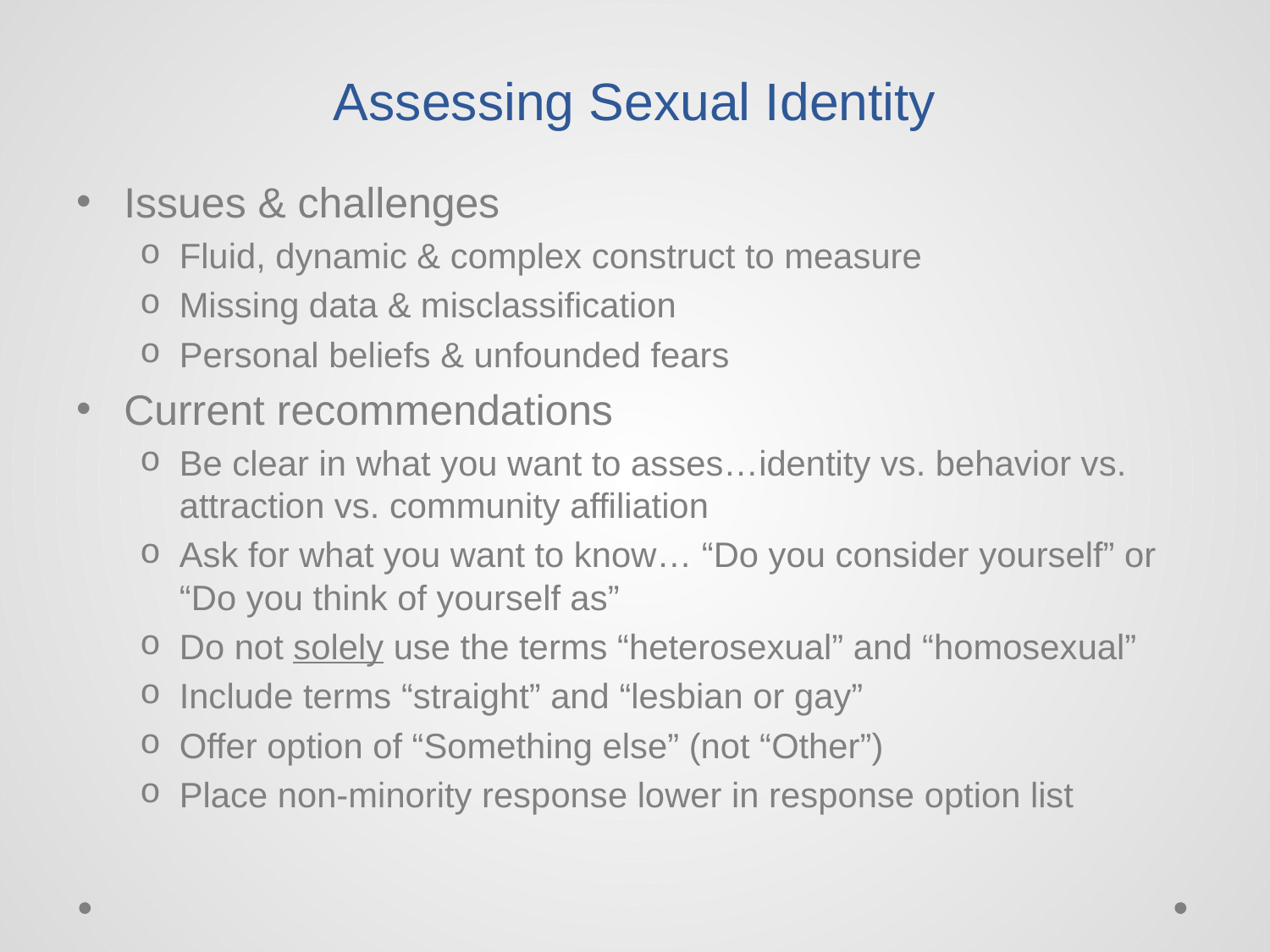

# Assessing Sexual Identity
Issues & challenges
Fluid, dynamic & complex construct to measure
Missing data & misclassification
Personal beliefs & unfounded fears
Current recommendations
Be clear in what you want to asses…identity vs. behavior vs. attraction vs. community affiliation
Ask for what you want to know… “Do you consider yourself” or “Do you think of yourself as”
Do not solely use the terms “heterosexual” and “homosexual”
Include terms “straight” and “lesbian or gay”
Offer option of “Something else” (not “Other”)
Place non-minority response lower in response option list